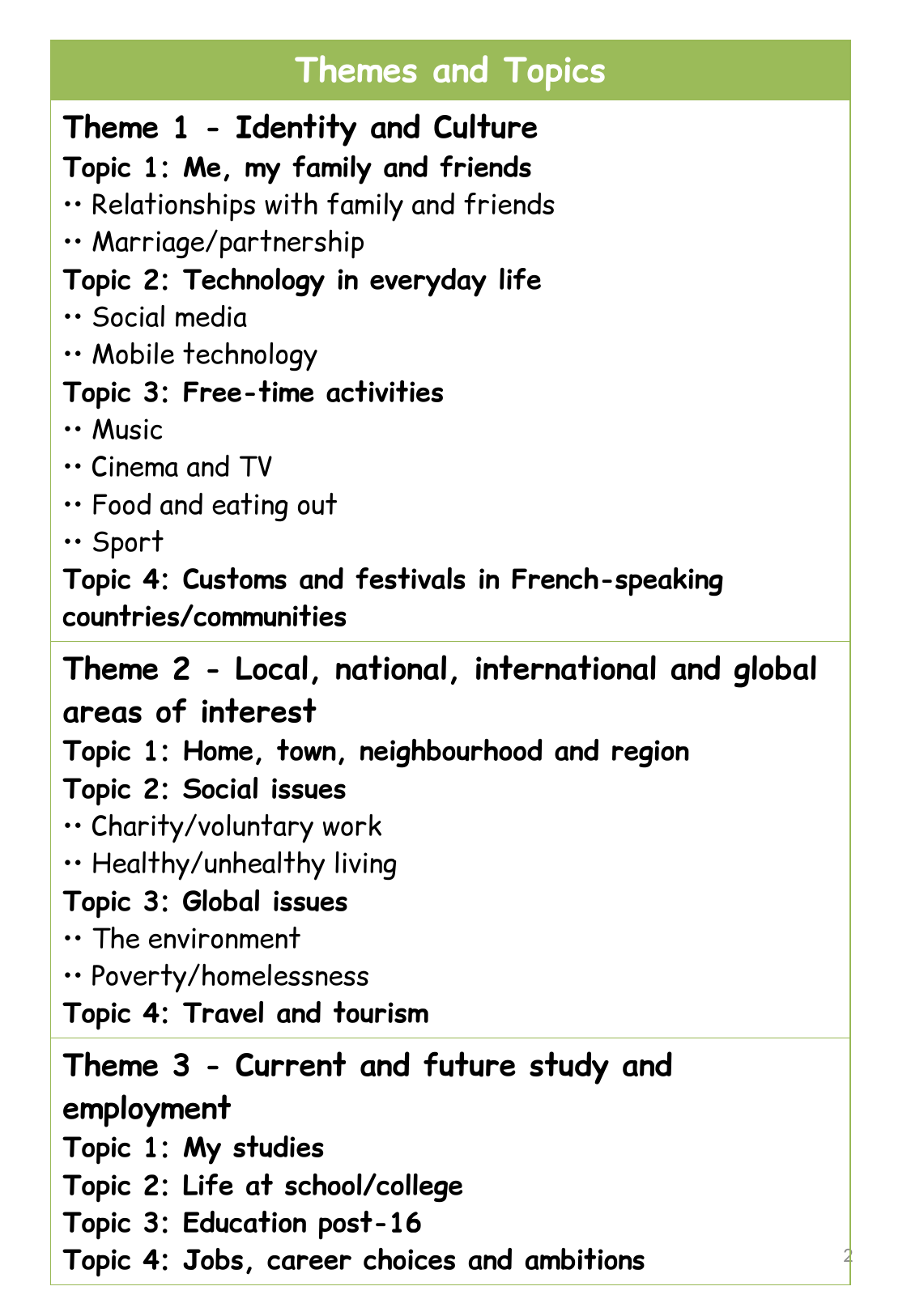

| Themes and Topics |
| --- |
| Theme 1 - Identity and Culture Topic 1: Me, my family and friends •• Relationships with family and friends •• Marriage/partnership Topic 2: Technology in everyday life •• Social media •• Mobile technology Topic 3: Free-time activities •• Music •• Cinema and TV •• Food and eating out •• Sport Topic 4: Customs and festivals in French-speaking countries/communities |
| Theme 2 - Local, national, international and global areas of interest Topic 1: Home, town, neighbourhood and region Topic 2: Social issues •• Charity/voluntary work •• Healthy/unhealthy living Topic 3: Global issues •• The environment •• Poverty/homelessness Topic 4: Travel and tourism |
| Theme 3 - Current and future study and employment Topic 1: My studies Topic 2: Life at school/college Topic 3: Education post-16 Topic 4: Jobs, career choices and ambitions |
2